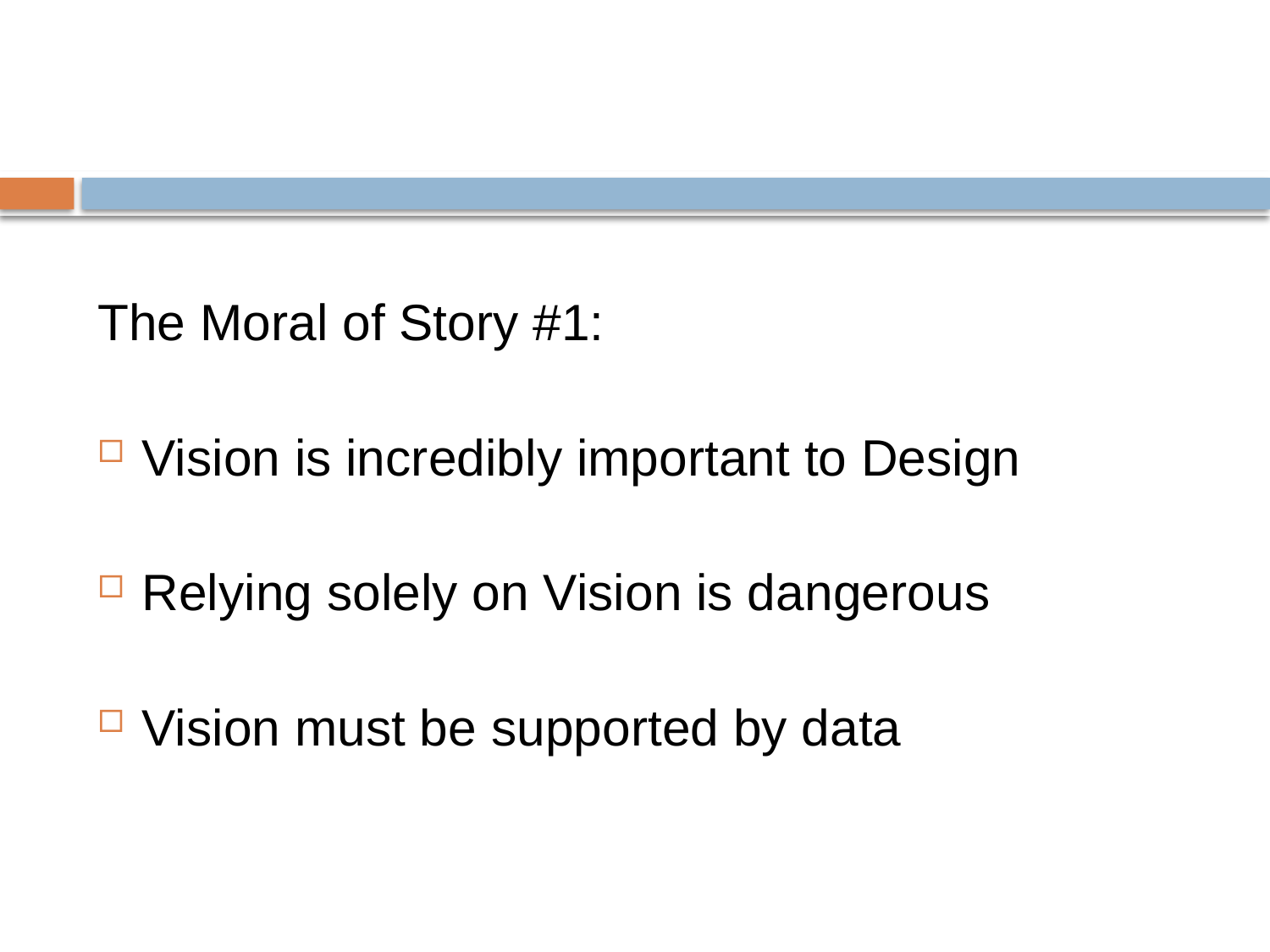

#
The Moral of Story #1:
Vision is incredibly important to Design
Relying solely on Vision is dangerous
Vision must be supported by data